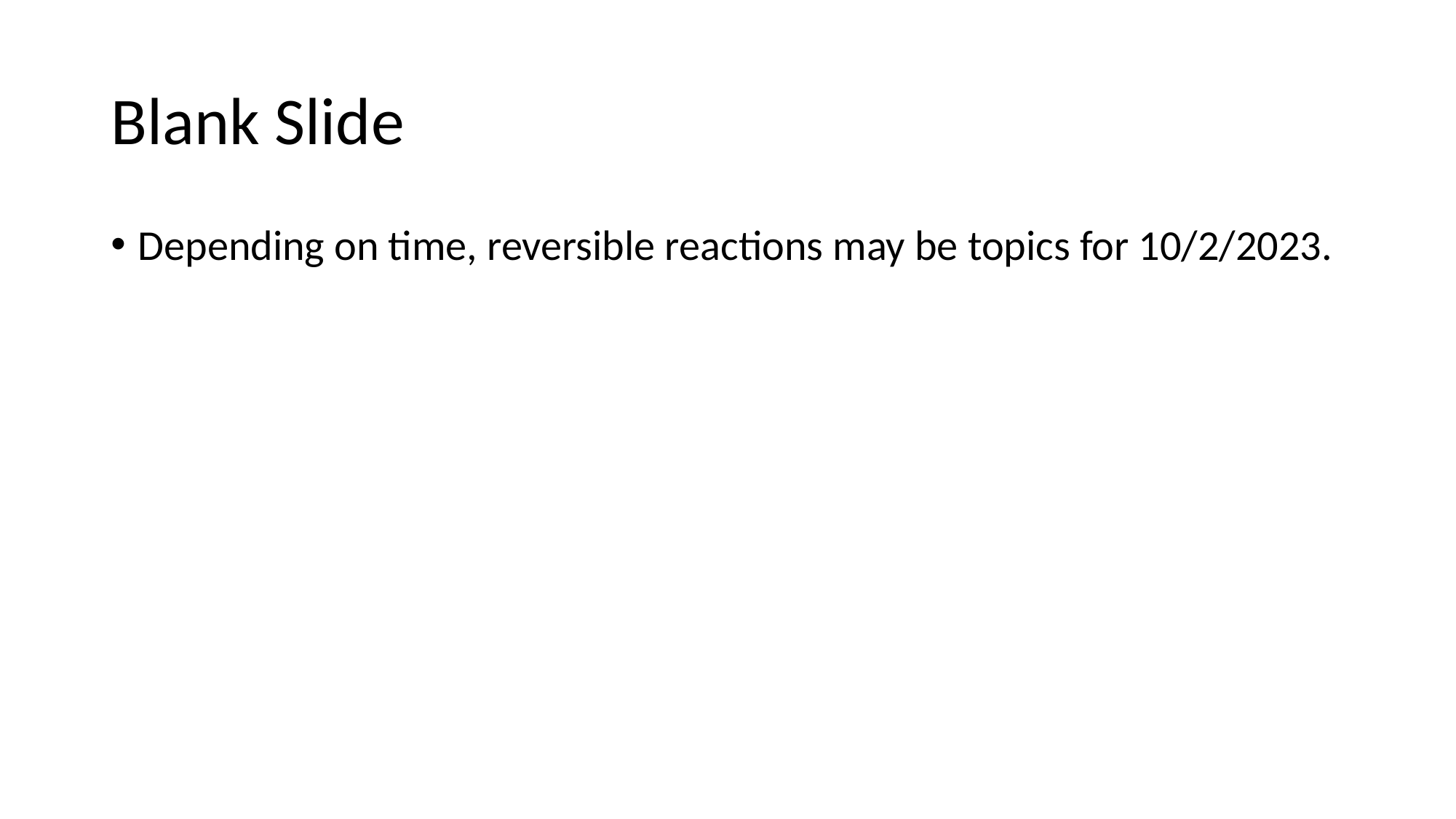

# Blank Slide
Depending on time, reversible reactions may be topics for 10/2/2023.